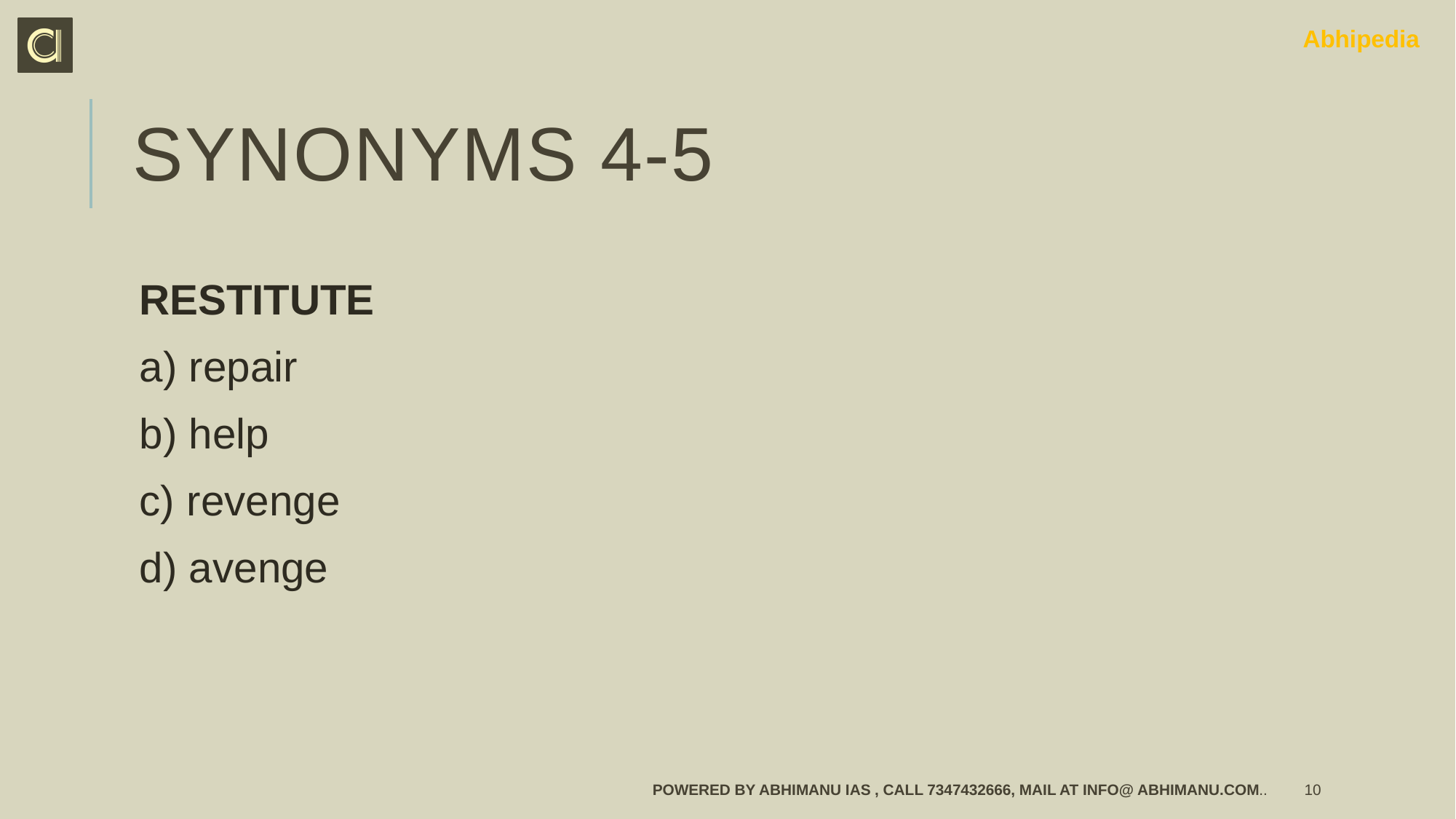

# Synonyms 4-5
RESTITUTE
a) repair
b) help
c) revenge
d) avenge
Powered by Abhimanu IAS , call 7347432666, mail at info@ abhimanu.com..
10